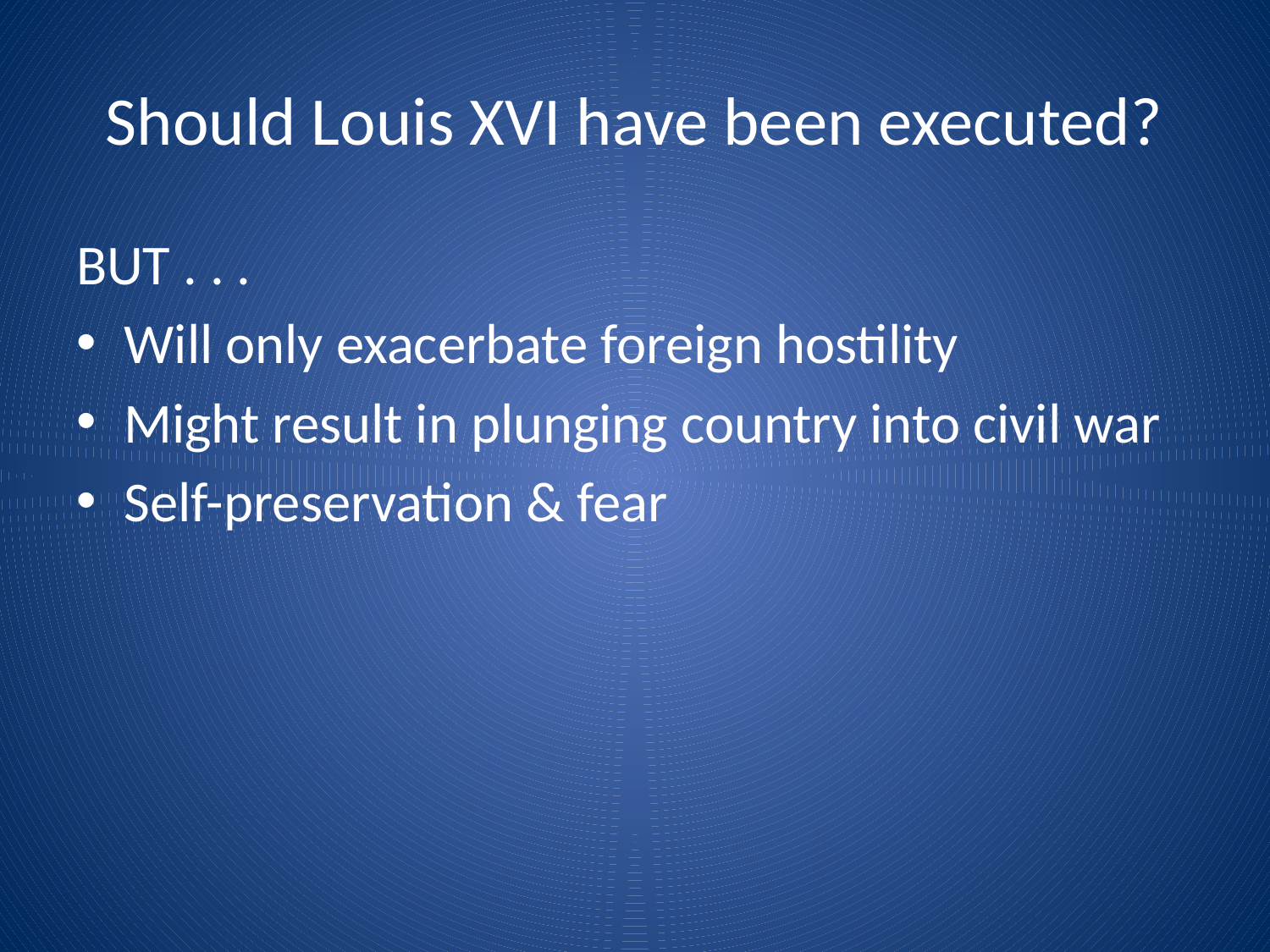

# Should Louis XVI have been executed?
BUT . . .
Will only exacerbate foreign hostility
Might result in plunging country into civil war
Self-preservation & fear